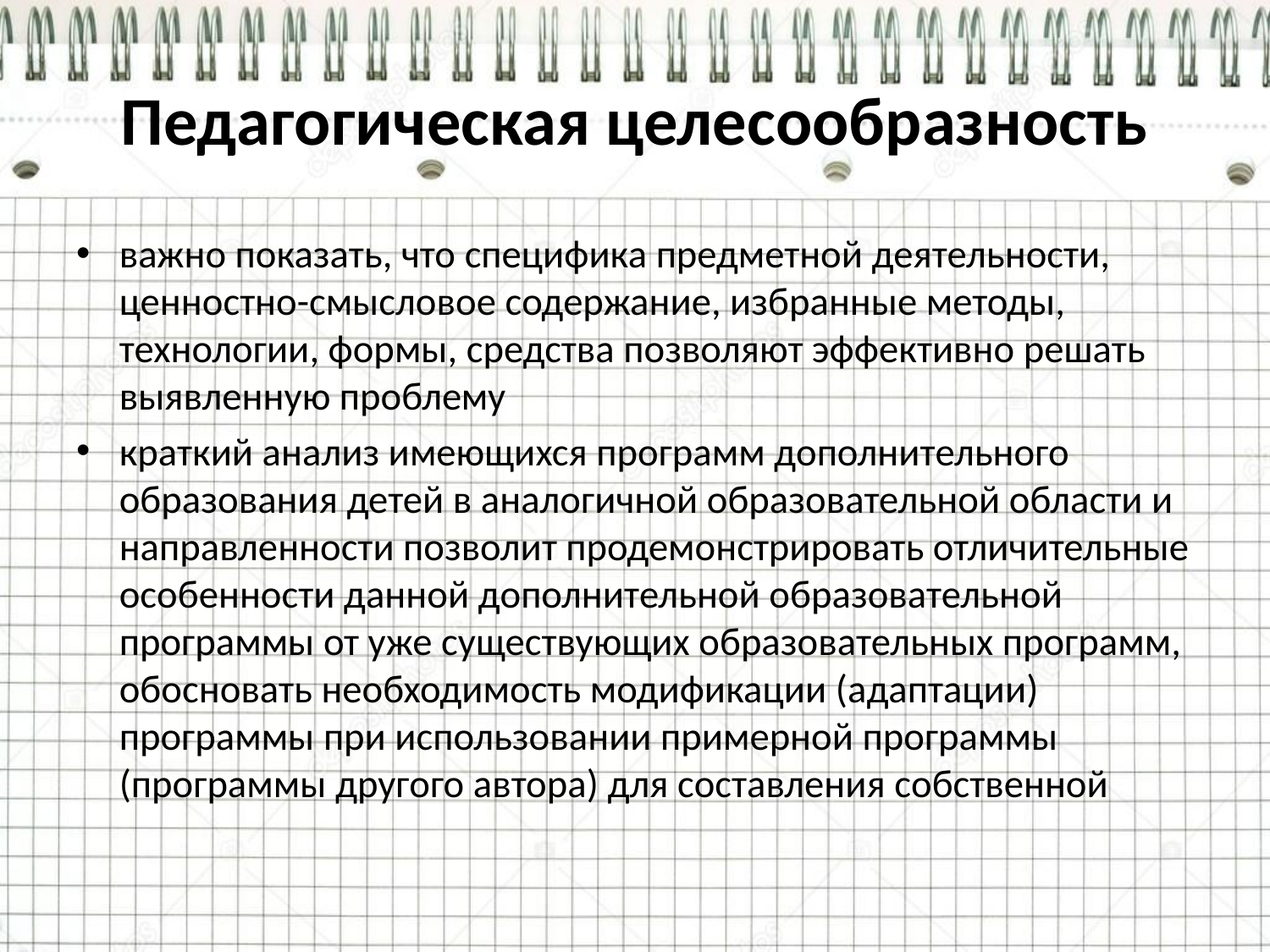

# Педагогическая целесообразность
важно показать, что специфика предметной деятельности, ценностно-смысловое содержание, избранные методы, технологии, формы, средства позволяют эффективно решать выявленную проблему
краткий анализ имеющихся программ дополнительного образования детей в аналогичной образовательной области и направленности позволит продемонстрировать отличительные особенности данной дополнительной образовательной программы от уже существующих образовательных программ, обосновать необходимость модификации (адаптации) программы при использовании примерной программы (программы другого автора) для составления собственной